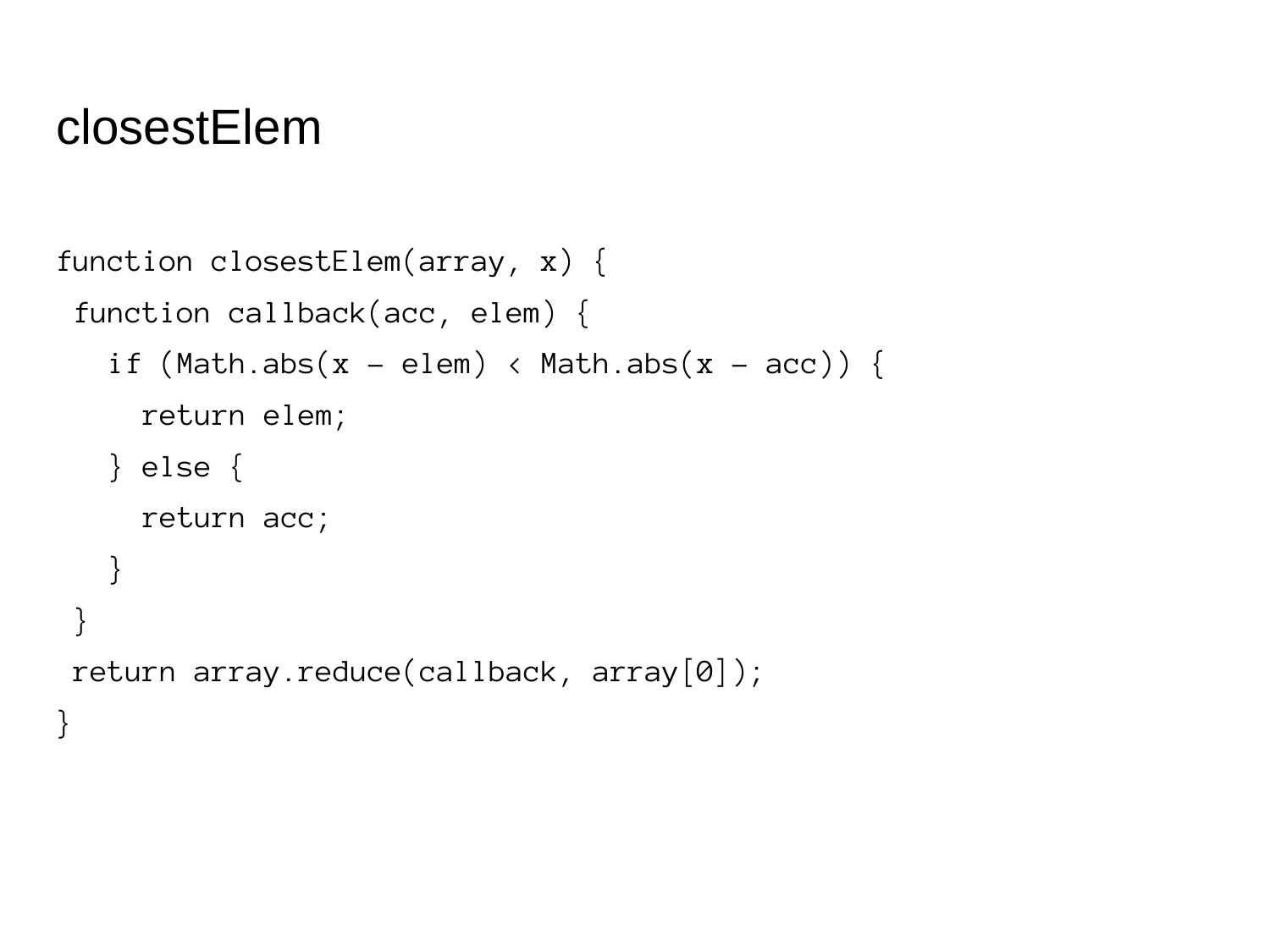

# closestElem
function closestElem(array, x) {
 function callback(acc, elem) {
   if (Math.abs(x - elem) < Math.abs(x - acc)) {
     return elem;
   } else {
     return acc;
   }
 }
 return array.reduce(callback, array[0]);
}